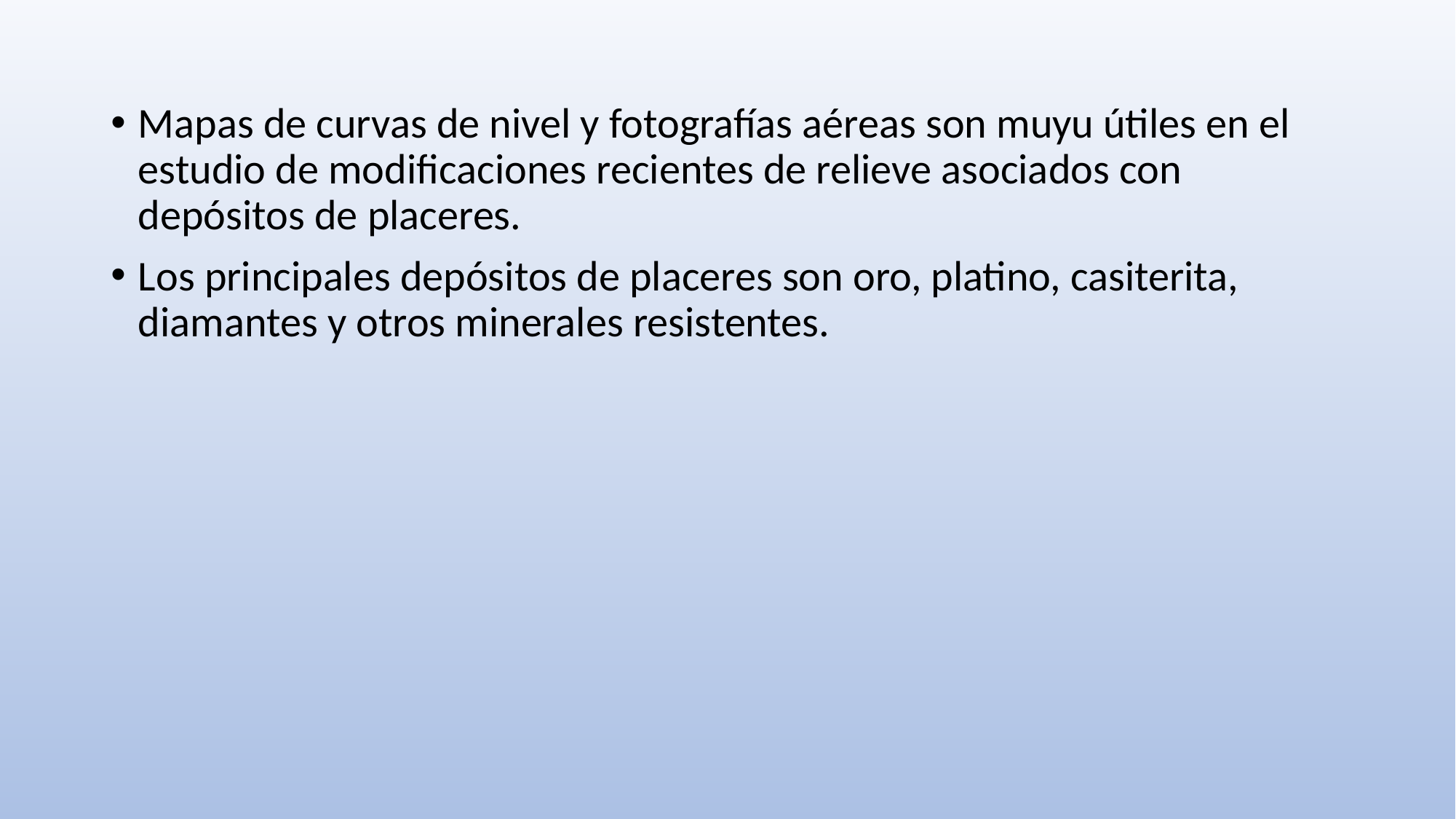

Mapas de curvas de nivel y fotografías aéreas son muyu útiles en el estudio de modificaciones recientes de relieve asociados con depósitos de placeres.
Los principales depósitos de placeres son oro, platino, casiterita, diamantes y otros minerales resistentes.